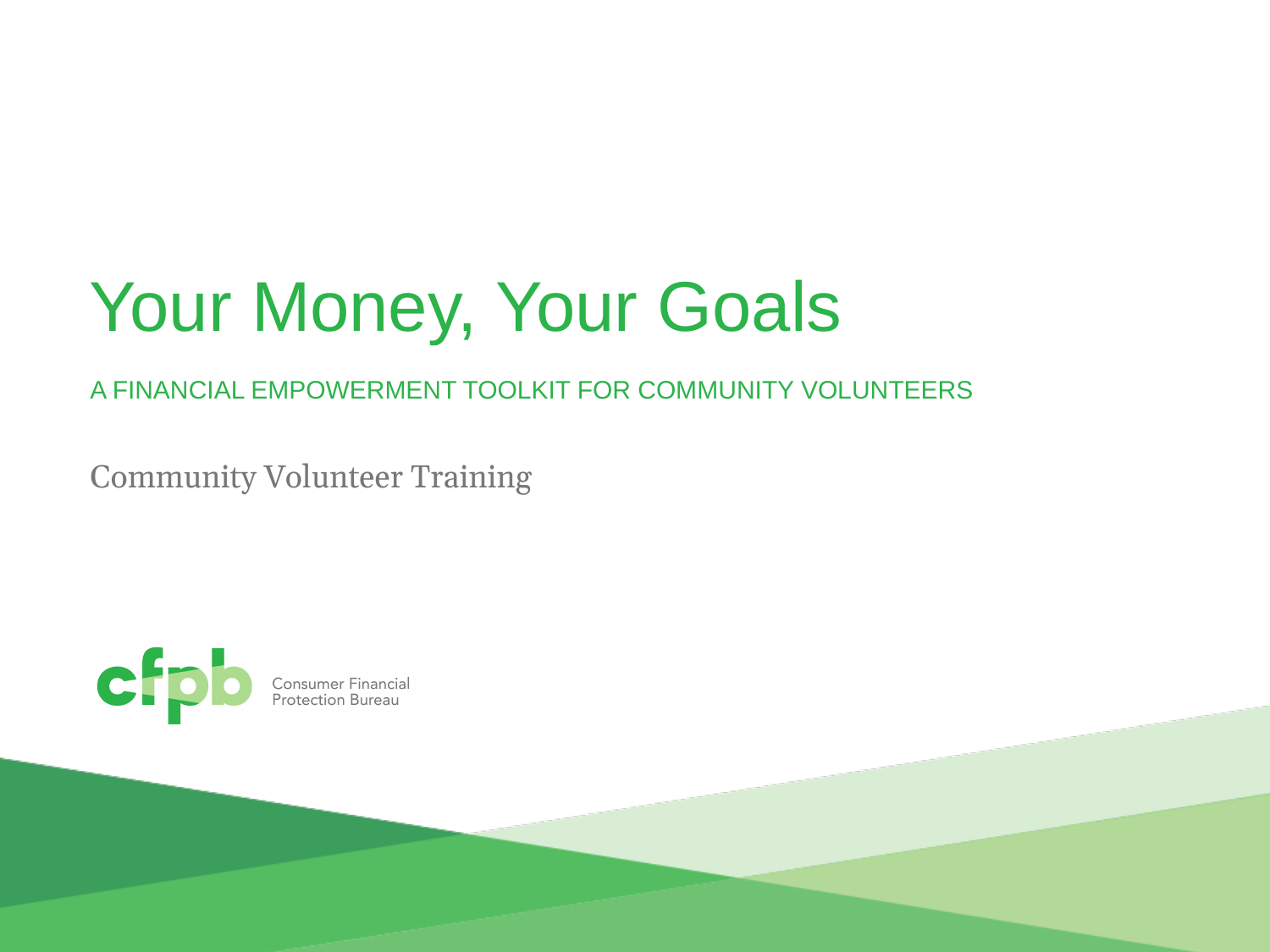

# Your Money, Your Goals
A FINANCIAL EMPOWERMENT TOOLKIT FOR COMMUNITY VOLUNTEERS
Community Volunteer Training